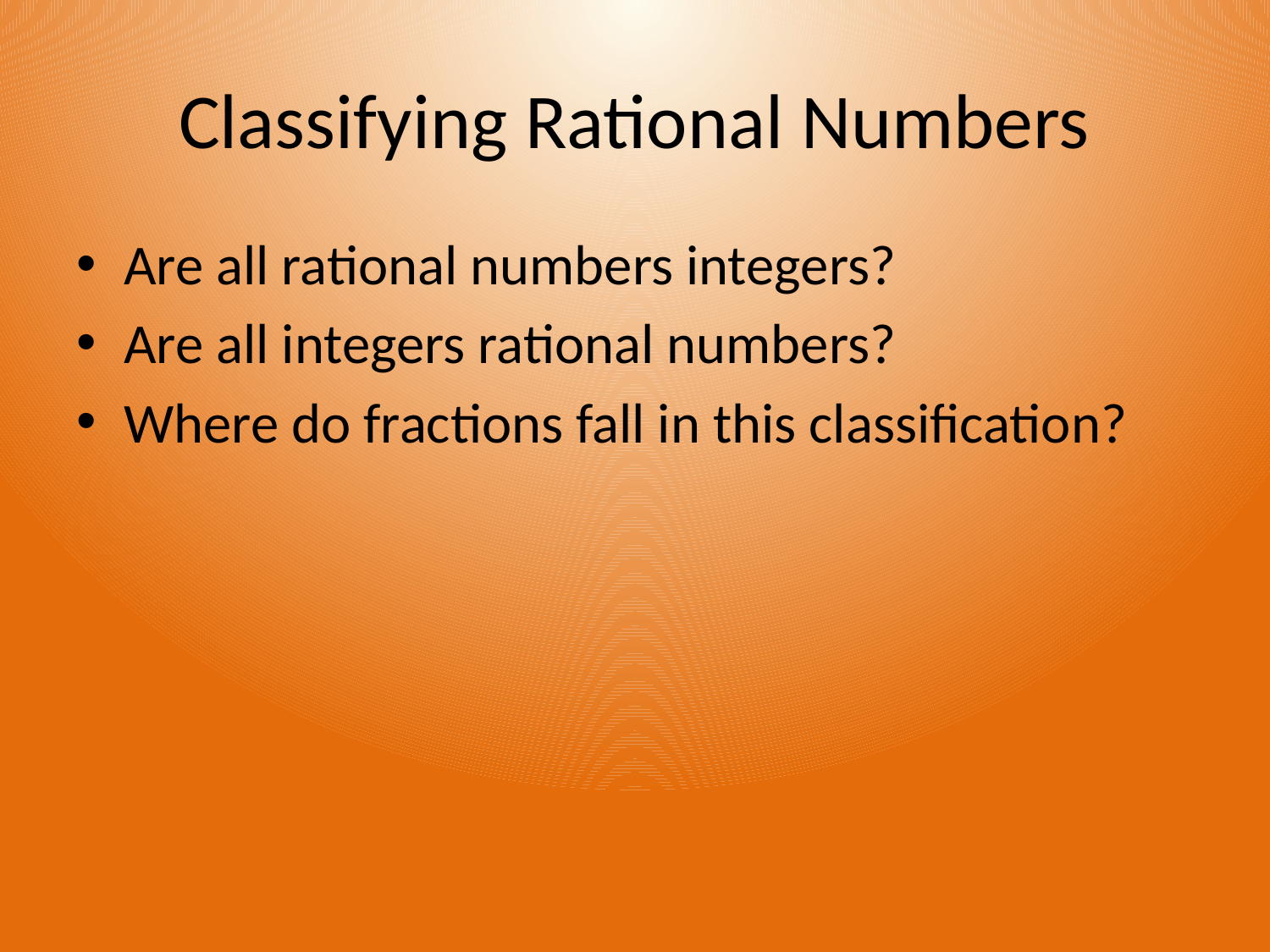

# Classifying Rational Numbers
Are all rational numbers integers?
Are all integers rational numbers?
Where do fractions fall in this classification?